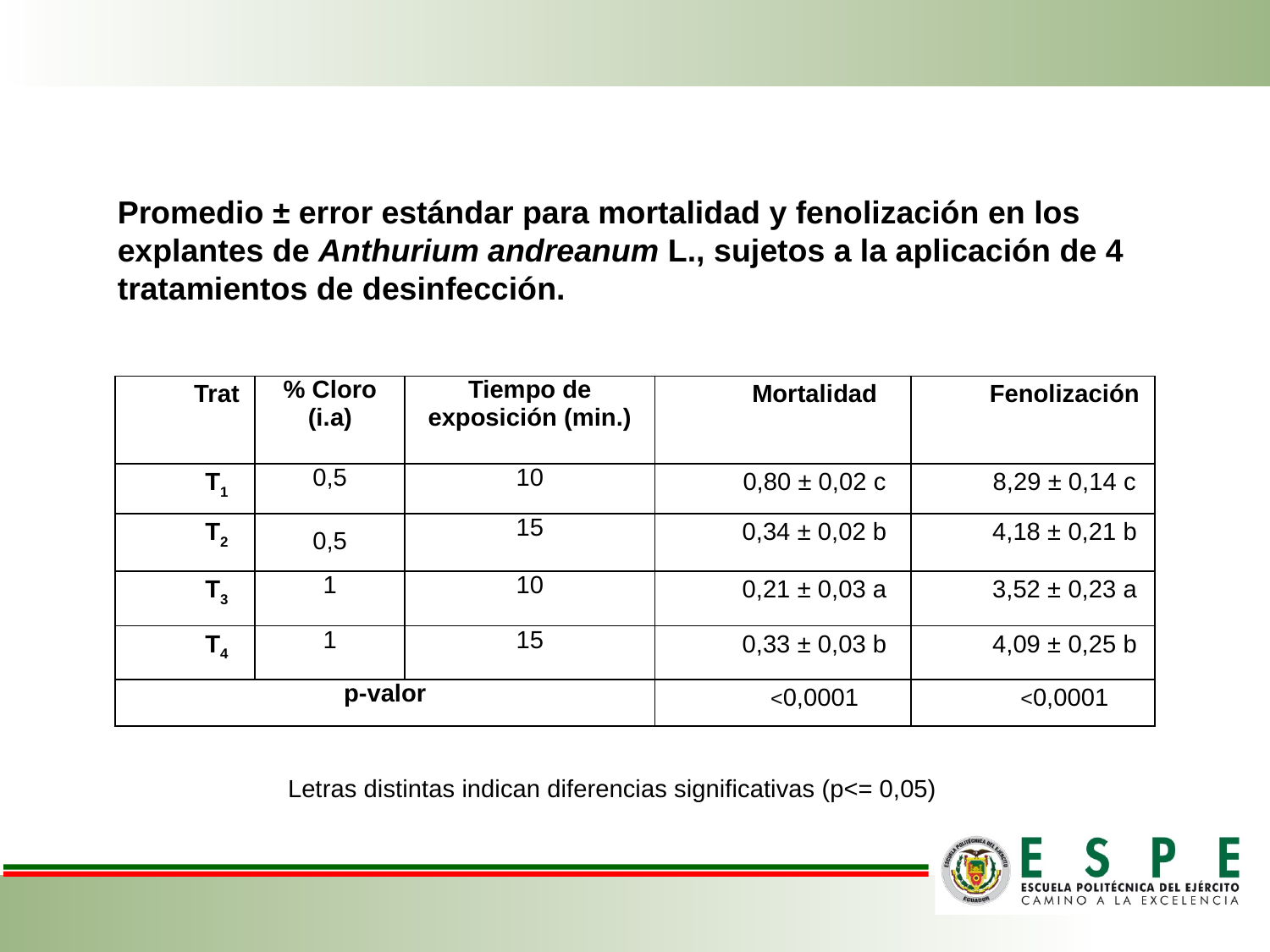

Promedio ± error estándar para mortalidad y fenolización en los explantes de Anthurium andreanum L., sujetos a la aplicación de 4 tratamientos de desinfección.

| Trat | % Cloro (i.a) | Tiempo de exposición (min.) | Mortalidad | Fenolización |
| --- | --- | --- | --- | --- |
| T1 | 0,5 | 10 | 0,80 ± 0,02 c | 8,29 ± 0,14 c |
| T2 | 0,5 | 15 | 0,34 ± 0,02 b | 4,18 ± 0,21 b |
| T3 | 1 | 10 | 0,21 ± 0,03 a | 3,52 ± 0,23 a |
| T4 | 1 | 15 | 0,33 ± 0,03 b | 4,09 ± 0,25 b |
| p-valor |  |  | <0,0001 | <0,0001 |
Letras distintas indican diferencias significativas (p<= 0,05)